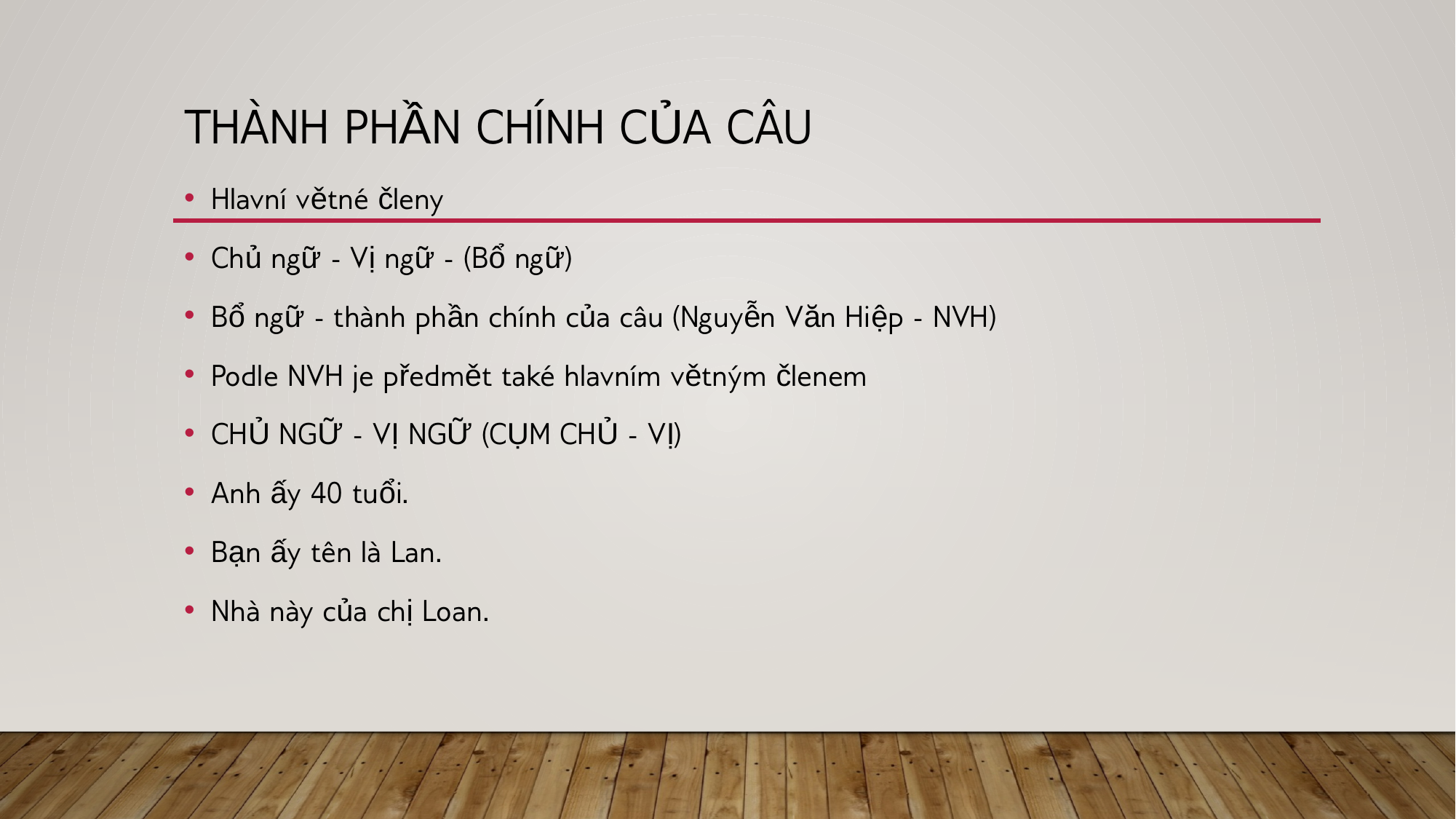

# Thành phần chính của câu
Hlavní větné členy
Chủ ngữ - Vị ngữ - (Bổ ngữ)
Bổ ngữ - thành phần chính của câu (Nguyễn Văn Hiệp - NVH)
Podle NVH je předmět také hlavním větným členem
CHỦ NGỮ - VỊ NGỮ (CỤM CHỦ - VỊ)
Anh ấy 40 tuổi.
Bạn ấy tên là Lan.
Nhà này của chị Loan.